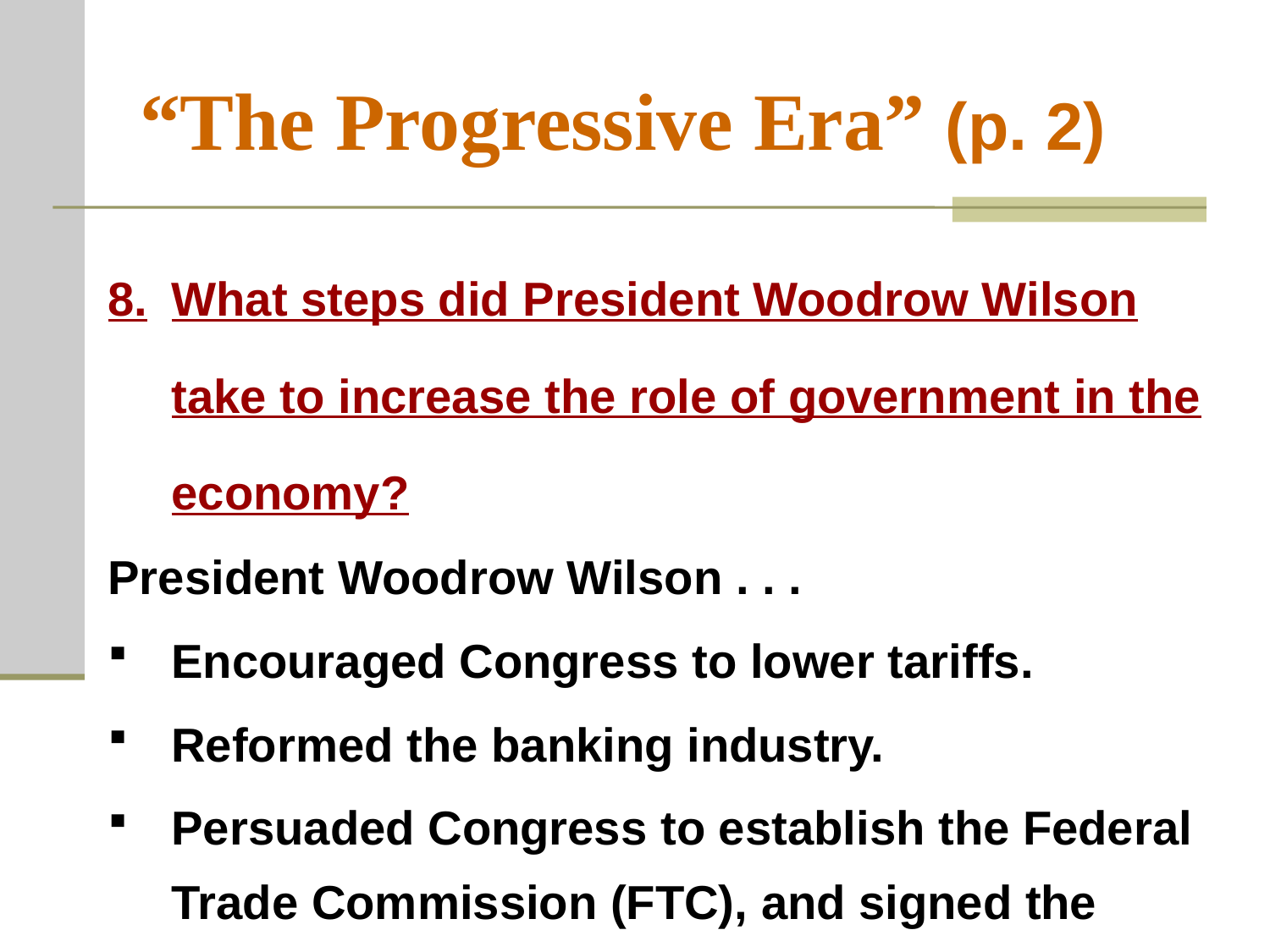

# “The Progressive Era” (p. 2)
8.	What steps did President Woodrow Wilson take to increase the role of government in the economy?
President Woodrow Wilson . . .
Encouraged Congress to lower tariffs.
Reformed the banking industry.
Persuaded Congress to establish the Federal Trade Commission (FTC), and signed the Clayton Antitrust Act (both of which regulated business).